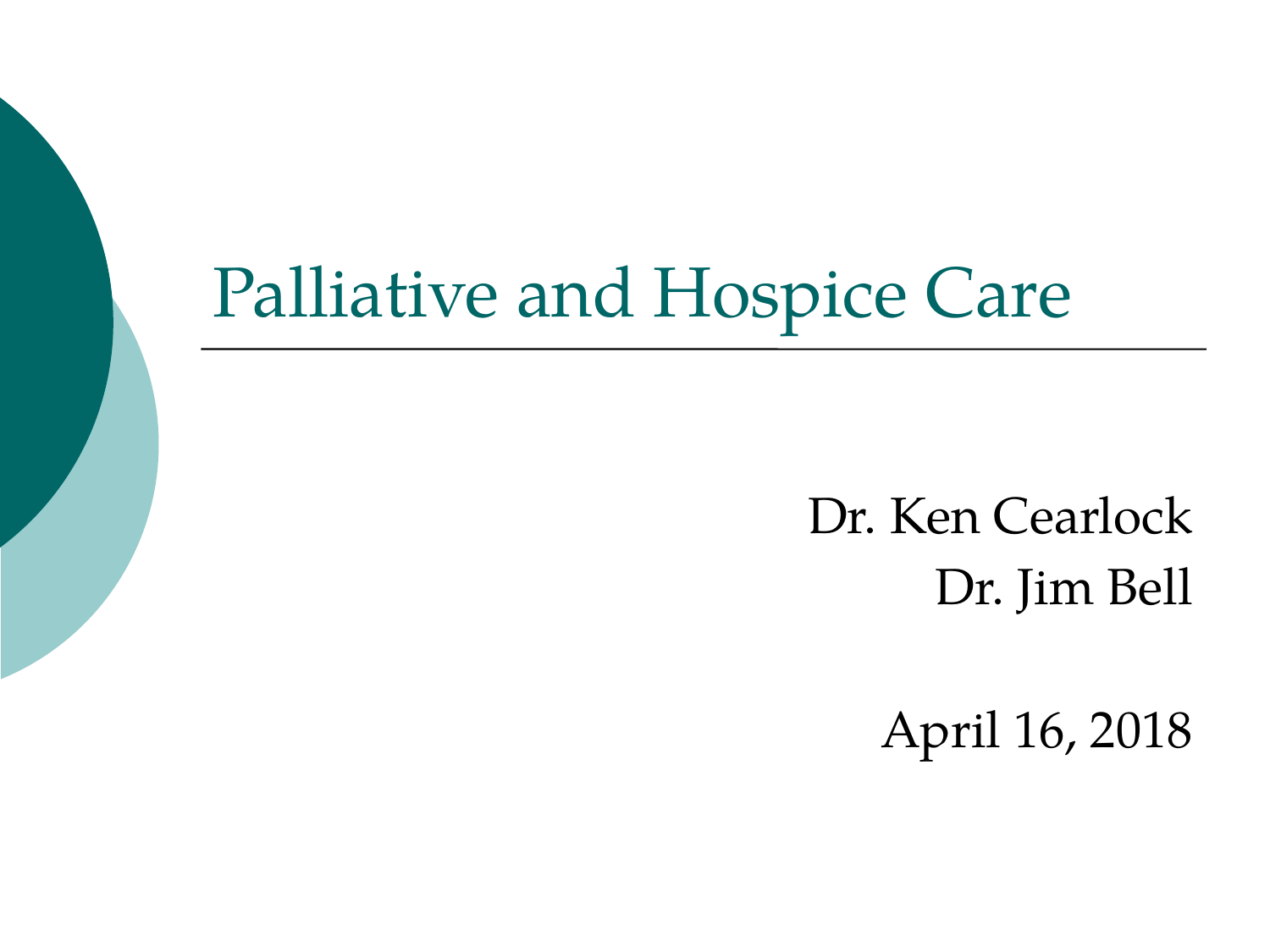

# Palliative and Hospice Care
Dr. Ken Cearlock
Dr. Jim Bell

April 16, 2018